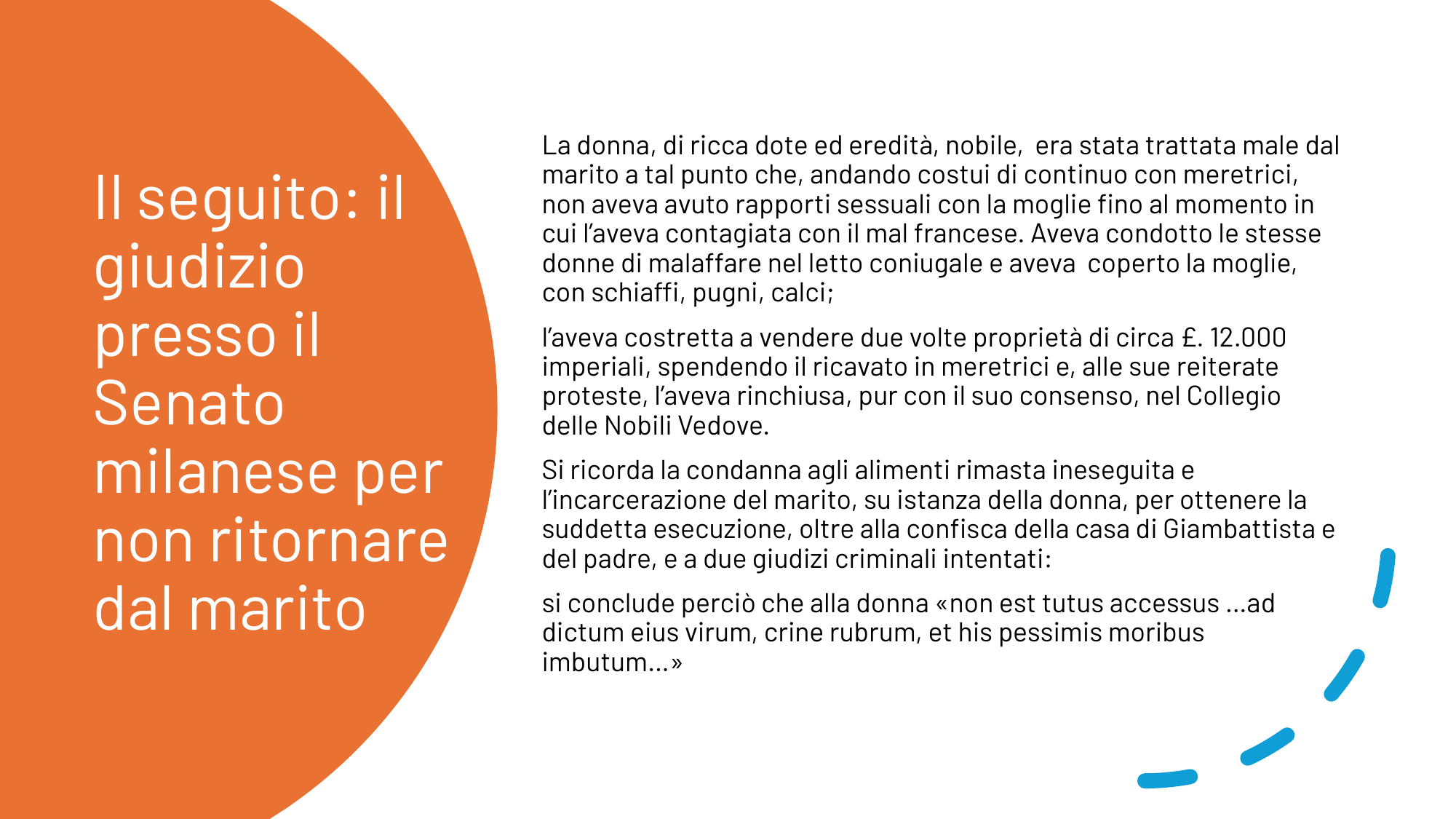

La donna, di ricca dote ed eredità, nobile,  era stata trattata male dal marito a tal punto che, andando costui di continuo con meretrici, non aveva avuto rapporti sessuali con la moglie fino al momento in cui l’aveva contagiata con il mal francese. Aveva condotto le stesse donne di malaffare nel letto coniugale e aveva  coperto la moglie, con schiaffi, pugni, calci;
l’aveva costretta a vendere due volte proprietà di circa £. 12.000 imperiali, spendendo il ricavato in meretrici e, alle sue reiterate proteste, l’aveva rinchiusa, pur con il suo consenso, nel Collegio delle Nobili Vedove.
Si ricorda la condanna agli alimenti rimasta ineseguita e l’incarcerazione del marito, su istanza della donna, per ottenere la suddetta esecuzione, oltre alla confisca della casa di Giambattista e del padre, e a due giudizi criminali intentati:
si conclude perciò che alla donna «non est tutus accessus …ad dictum eius virum, crine rubrum, et his pessimis moribus imbutum…»
# Il seguito: il giudizio presso il Senato milanese per non ritornare dal marito